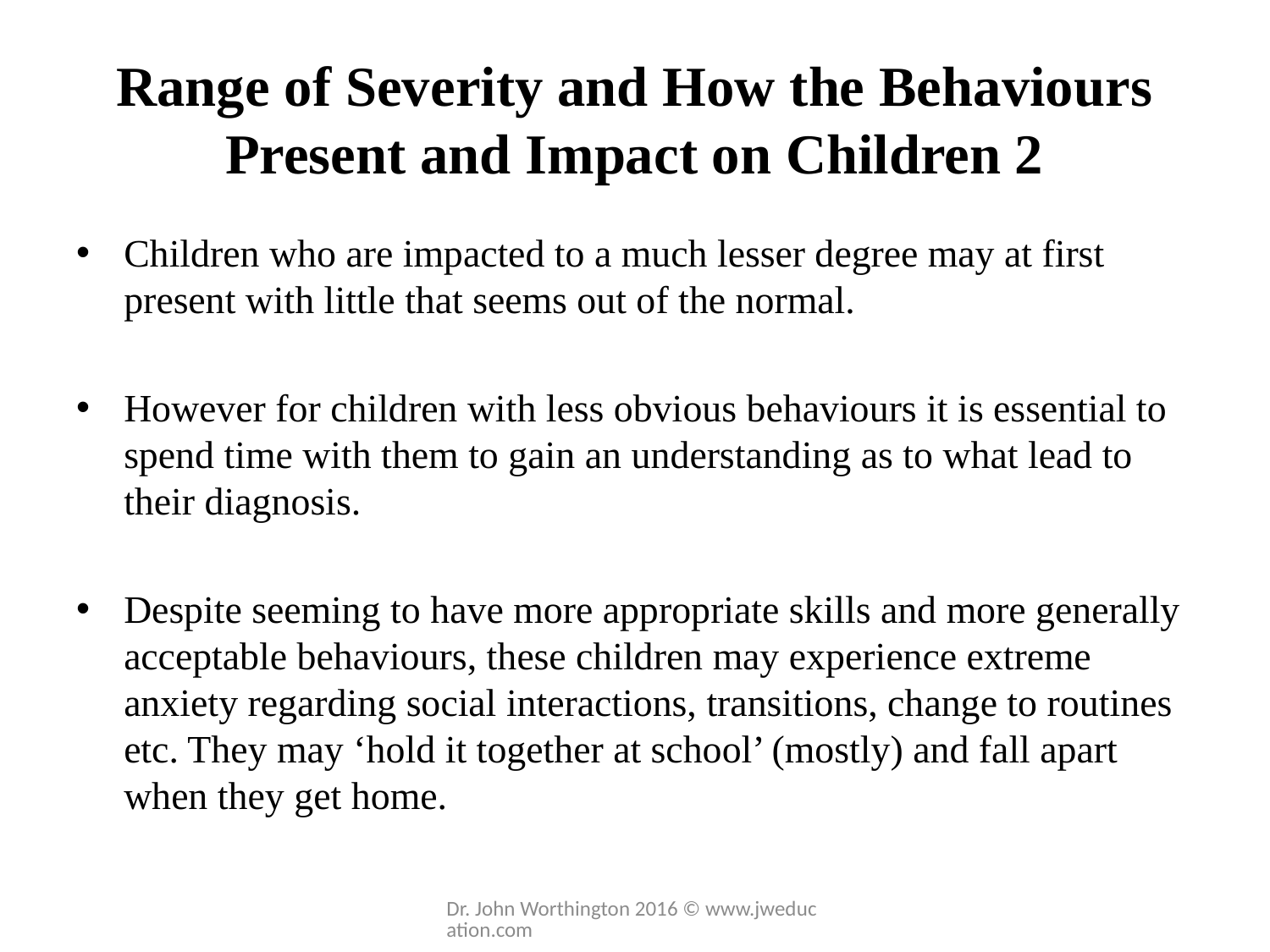

# Range of Severity and How the Behaviours Present and Impact on Children 2
Children who are impacted to a much lesser degree may at first present with little that seems out of the normal.

However for children with less obvious behaviours it is essential to spend time with them to gain an understanding as to what lead to their diagnosis.

Despite seeming to have more appropriate skills and more generally acceptable behaviours, these children may experience extreme anxiety regarding social interactions, transitions, change to routines etc. They may ‘hold it together at school’ (mostly) and fall apart when they get home.
Dr. John Worthington 2016 © www.jweducation.com